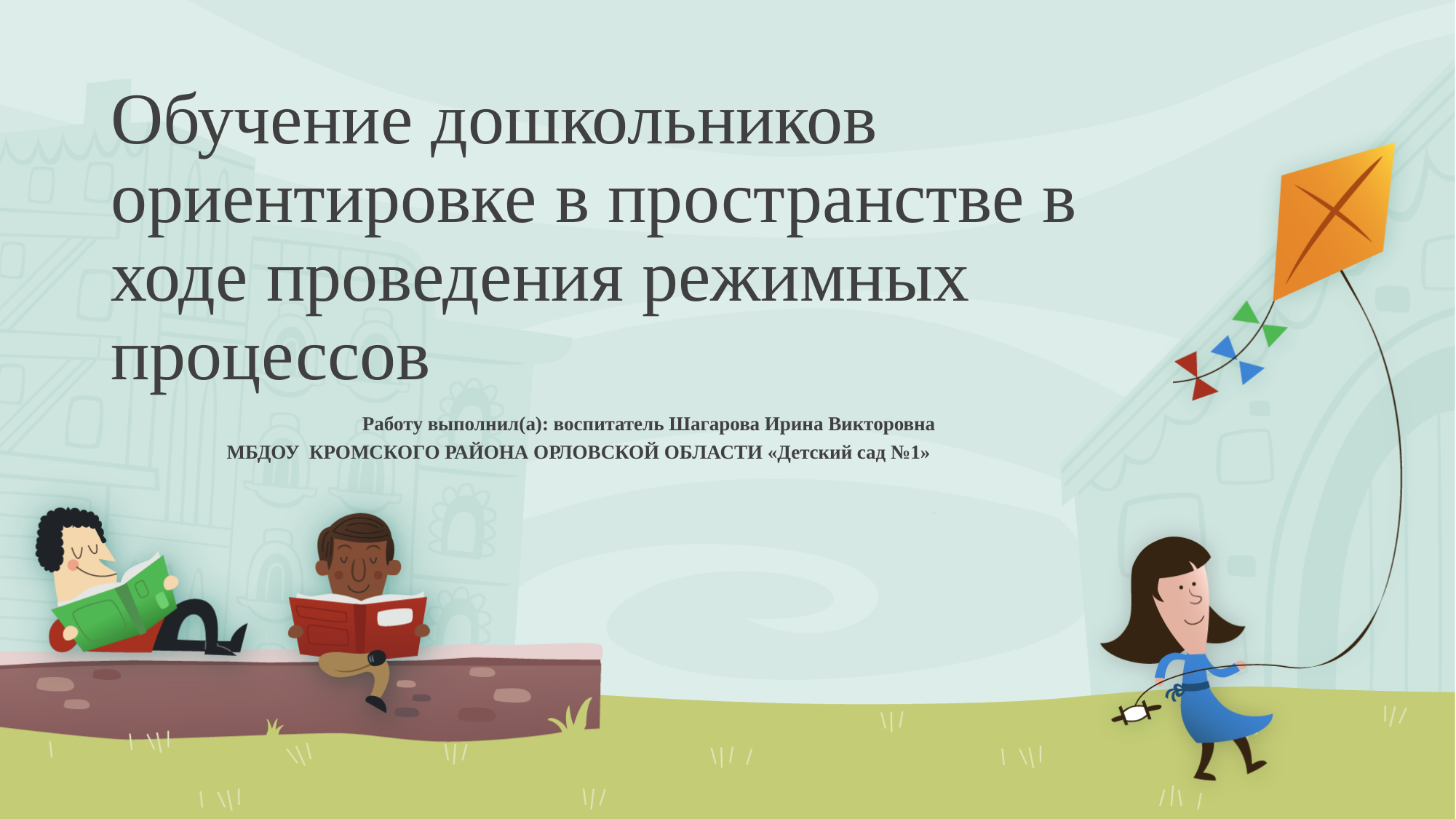

# Обучение дошкольников ориентировке в пространстве в ходе проведения режимных процессов
Работу выполнил(а): воспитатель Шагарова Ирина Викторовна
МБДОУ  КРОМСКОГО РАЙОНА ОРЛОВСКОЙ ОБЛАСТИ «Детский сад №1»

.